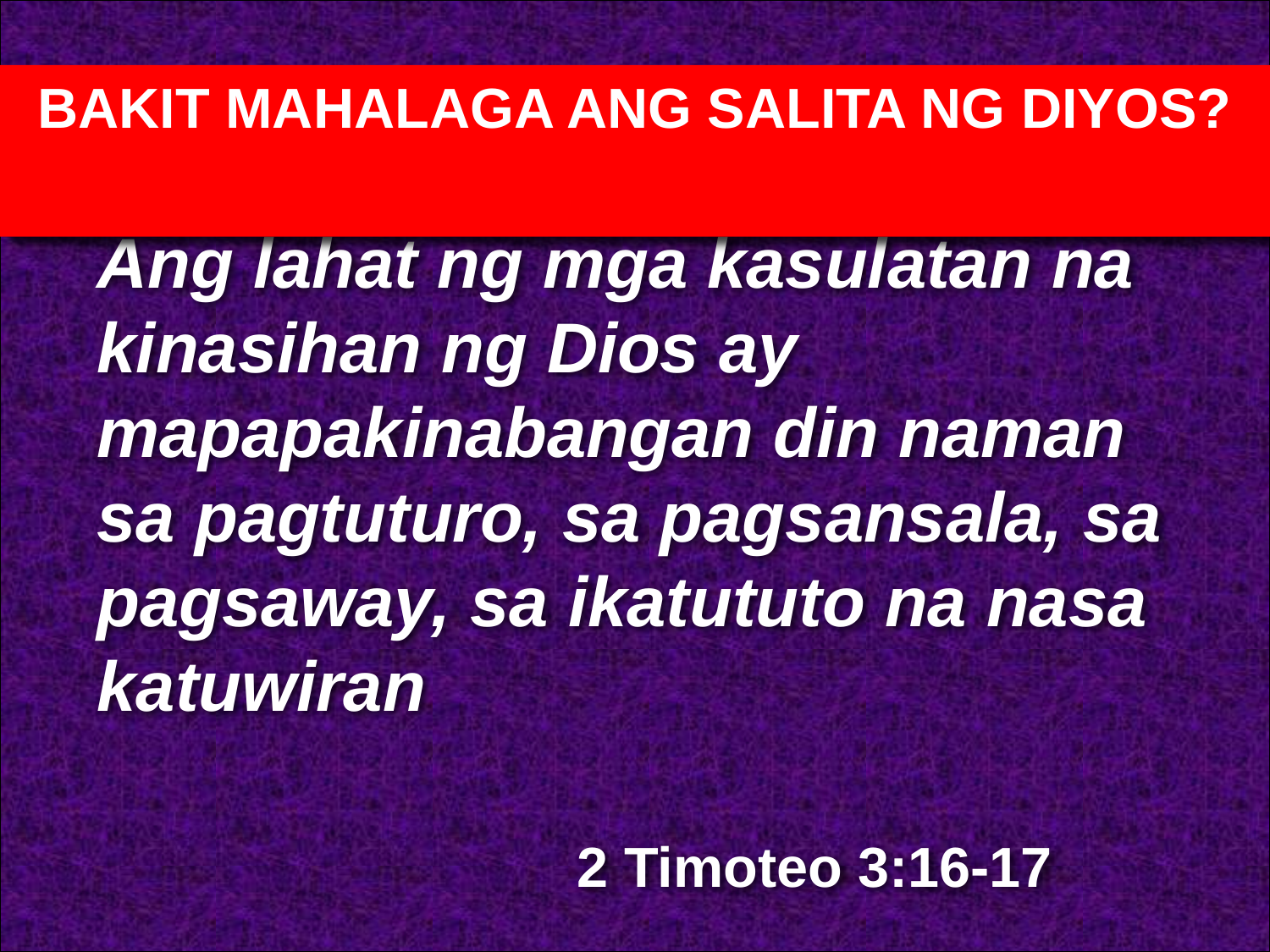

BAKIT MAHALAGA ANG SALITA NG DIYOS?
Ang lahat ng mga kasulatan na kinasihan ng Dios ay mapapakinabangan din naman sa pagtuturo, sa pagsansala, sa pagsaway, sa ikatututo na nasa katuwiran
2 Timoteo 3:16-17